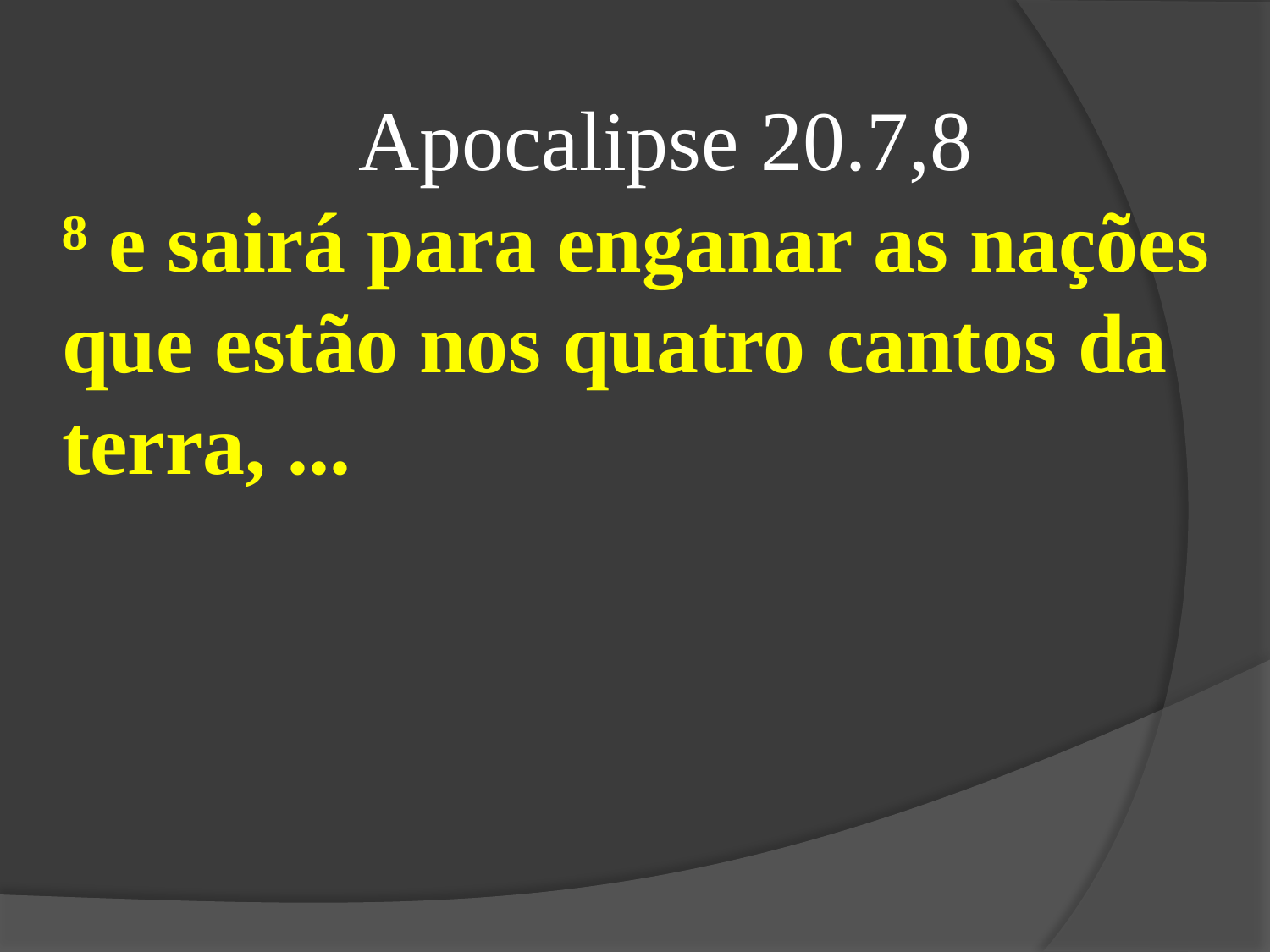

Apocalipse 20.7,8
⁸ e sairá para enganar as nações que estão nos quatro cantos da terra, ...